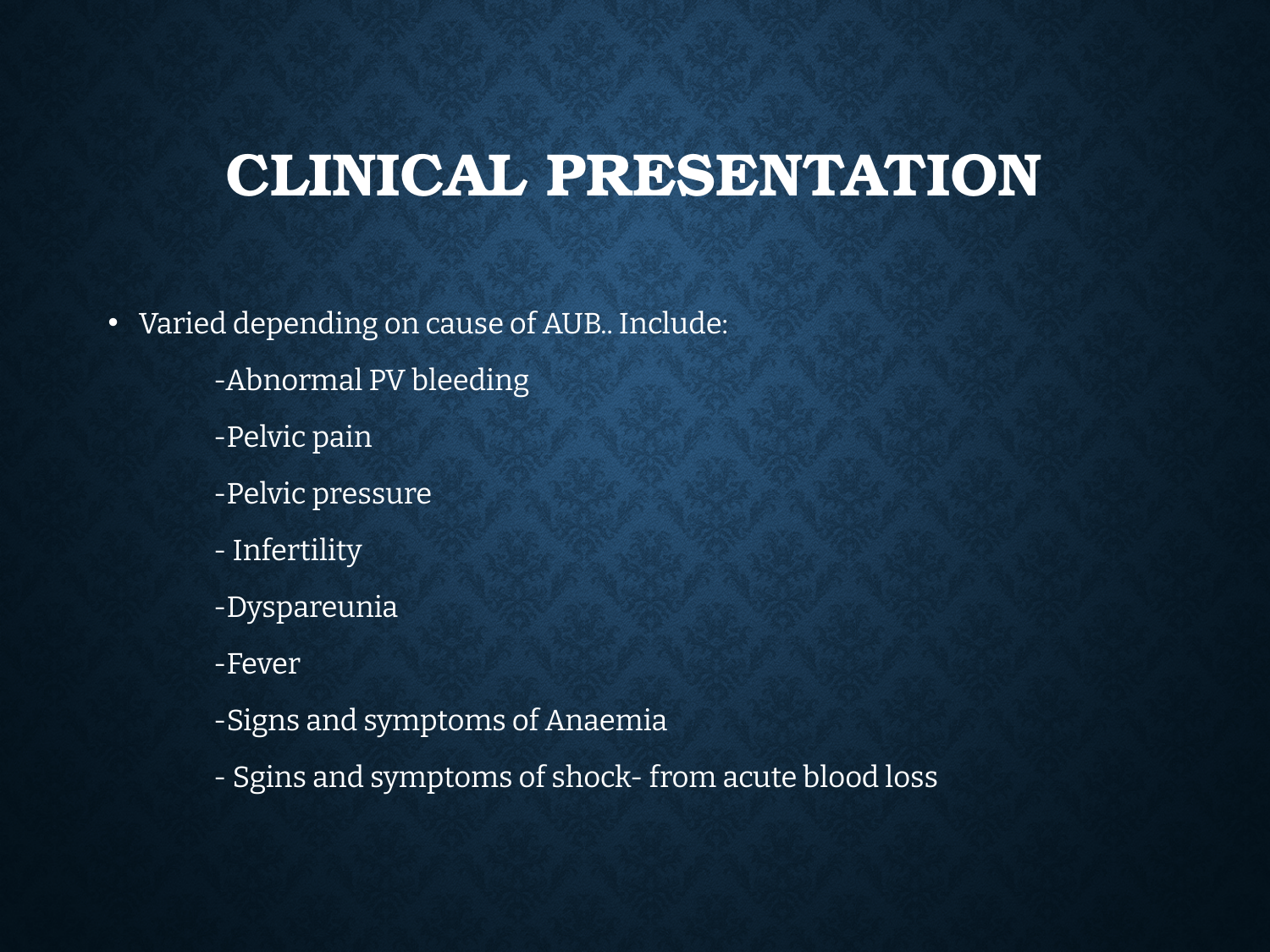

# Clinical Presentation
Varied depending on cause of AUB.. Include:
	-Abnormal PV bleeding
	-Pelvic pain
	-Pelvic pressure
	- Infertility
	-Dyspareunia
	-Fever
	-Signs and symptoms of Anaemia
	- Sgins and symptoms of shock- from acute blood loss